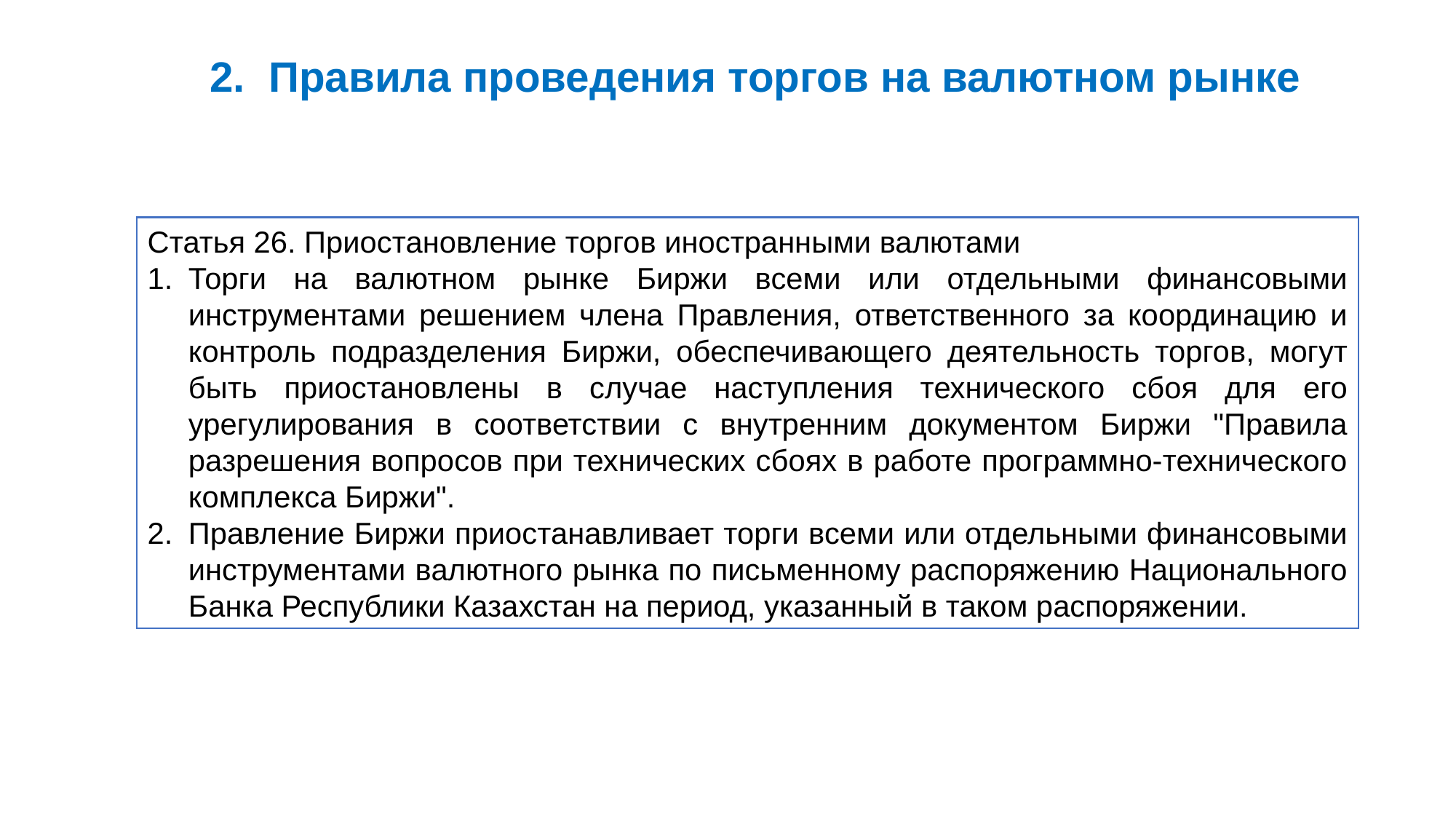

2.  Правила проведения торгов на валютном рынке
Статья 26. Приостановление торгов иностранными валютами
Торги на валютном рынке Биржи всеми или отдельными финансовыми инструментами решением члена Правления, ответственного за координацию и контроль подразделения Биржи, обеспечивающего деятельность торгов, могут быть приостановлены в случае наступления технического сбоя для его урегулирования в соответствии с внутренним документом Биржи "Правила разрешения вопросов при технических сбоях в работе программно-технического комплекса Биржи".
Правление Биржи приостанавливает торги всеми или отдельными финансовыми инструментами валютного рынка по письменному распоряжению Национального Банка Республики Казахстан на период, указанный в таком распоряжении.